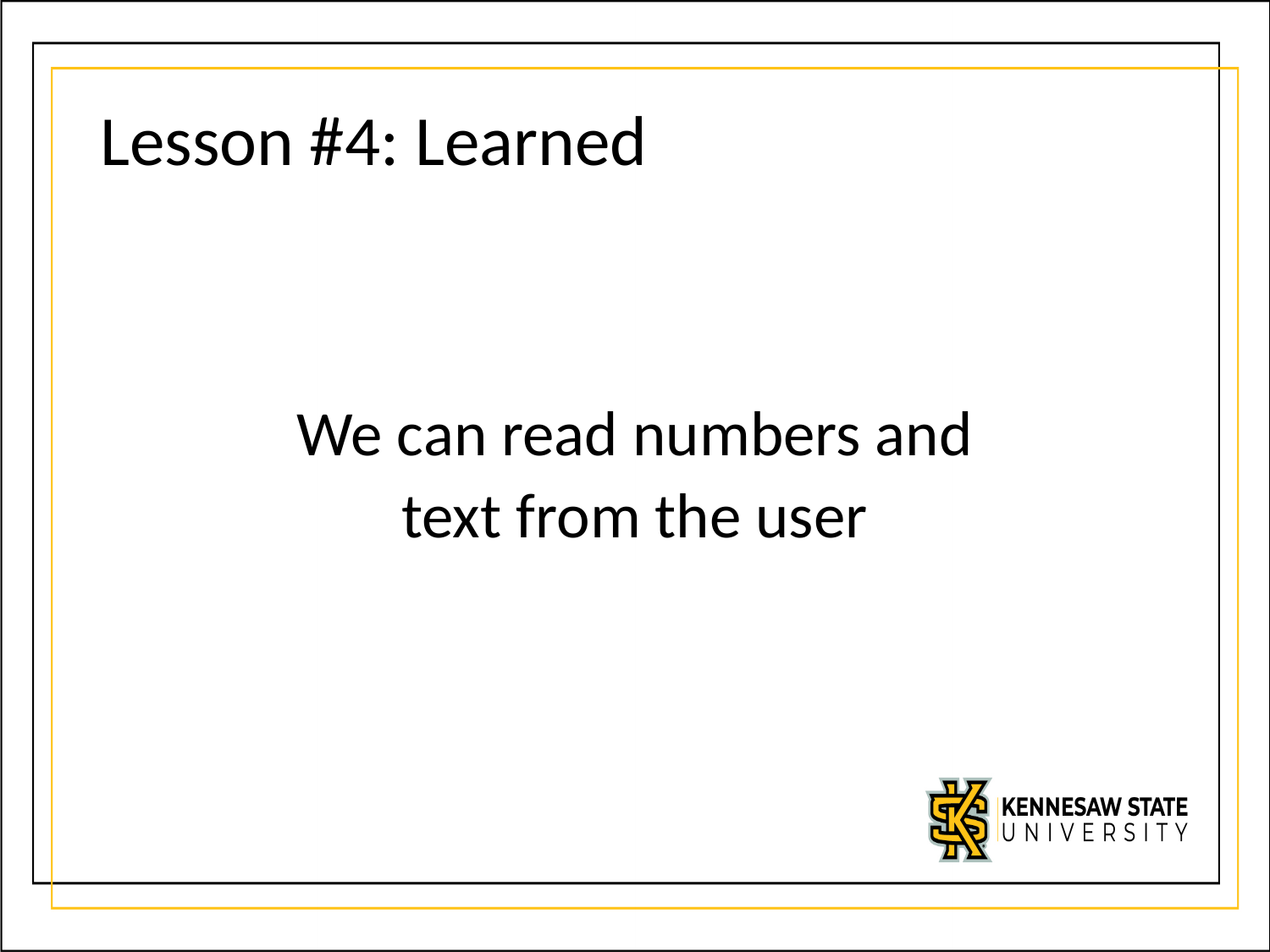

# Lesson #4: Learned
We can read numbers and
text from the user